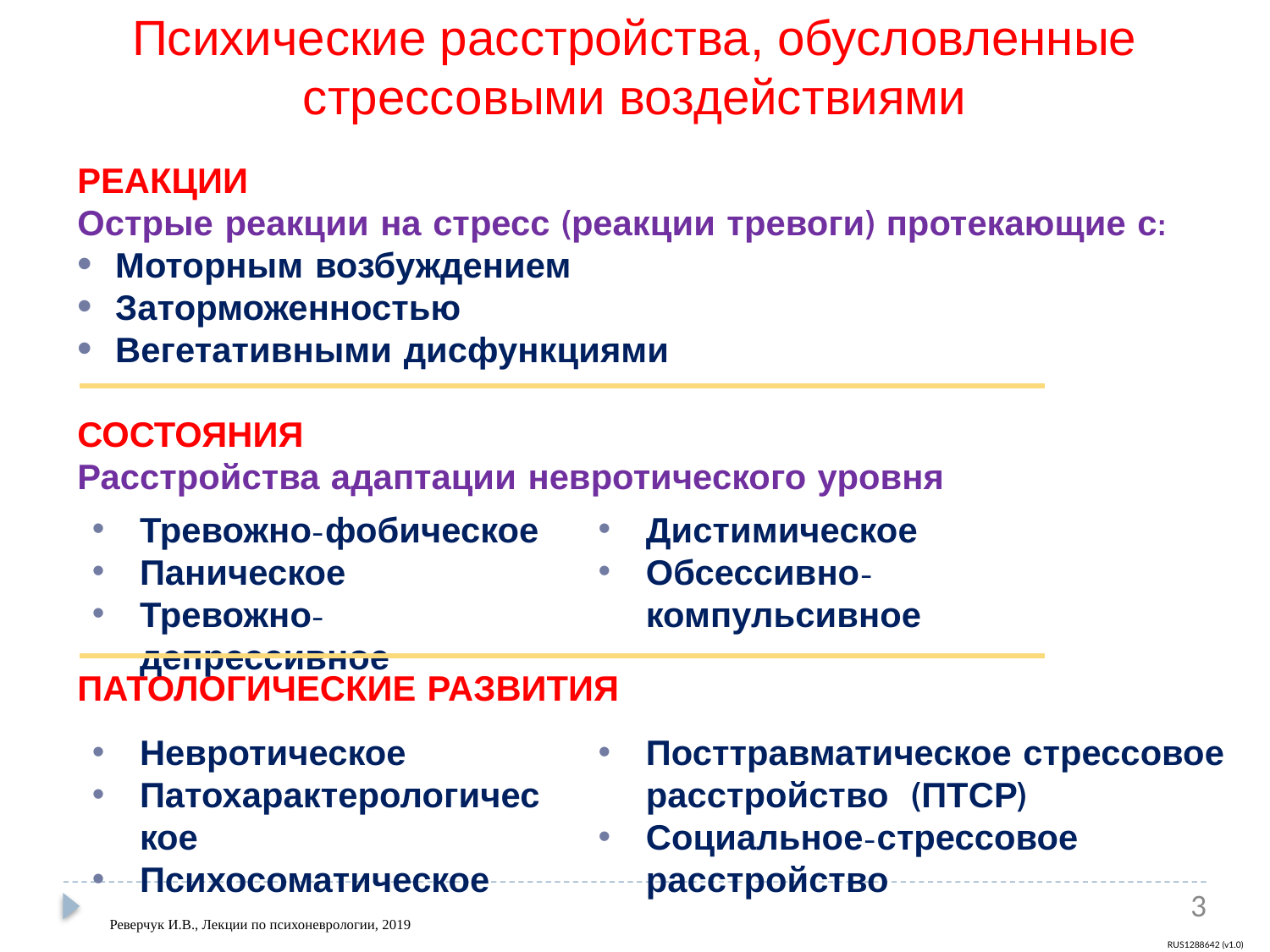

Психические расстройства, обусловленные стрессовыми воздействиями
РЕАКЦИИ
Острые реакции на стресс (реакции тревоги) протекающие с:
Моторным возбуждением
Заторможенностью
Вегетативными дисфункциями

СОСТОЯНИЯ
Расстройства адаптации невротического уровня

ПАТОЛОГИЧЕСКИЕ РАЗВИТИЯ
Тревожно-фобическое
Паническое
Тревожно-депрессивное
Дистимическое
Обсессивно-компульсивное
Невротическое
Патохарактерологическое
Психосоматическое
Посттравматическое стрессовое расстройство  (ПТСР)
Социальное-стрессовое расстройство
3
Реверчук И.В., Лекции по психоневрологии, 2019

RUS1288642 (v1.0)